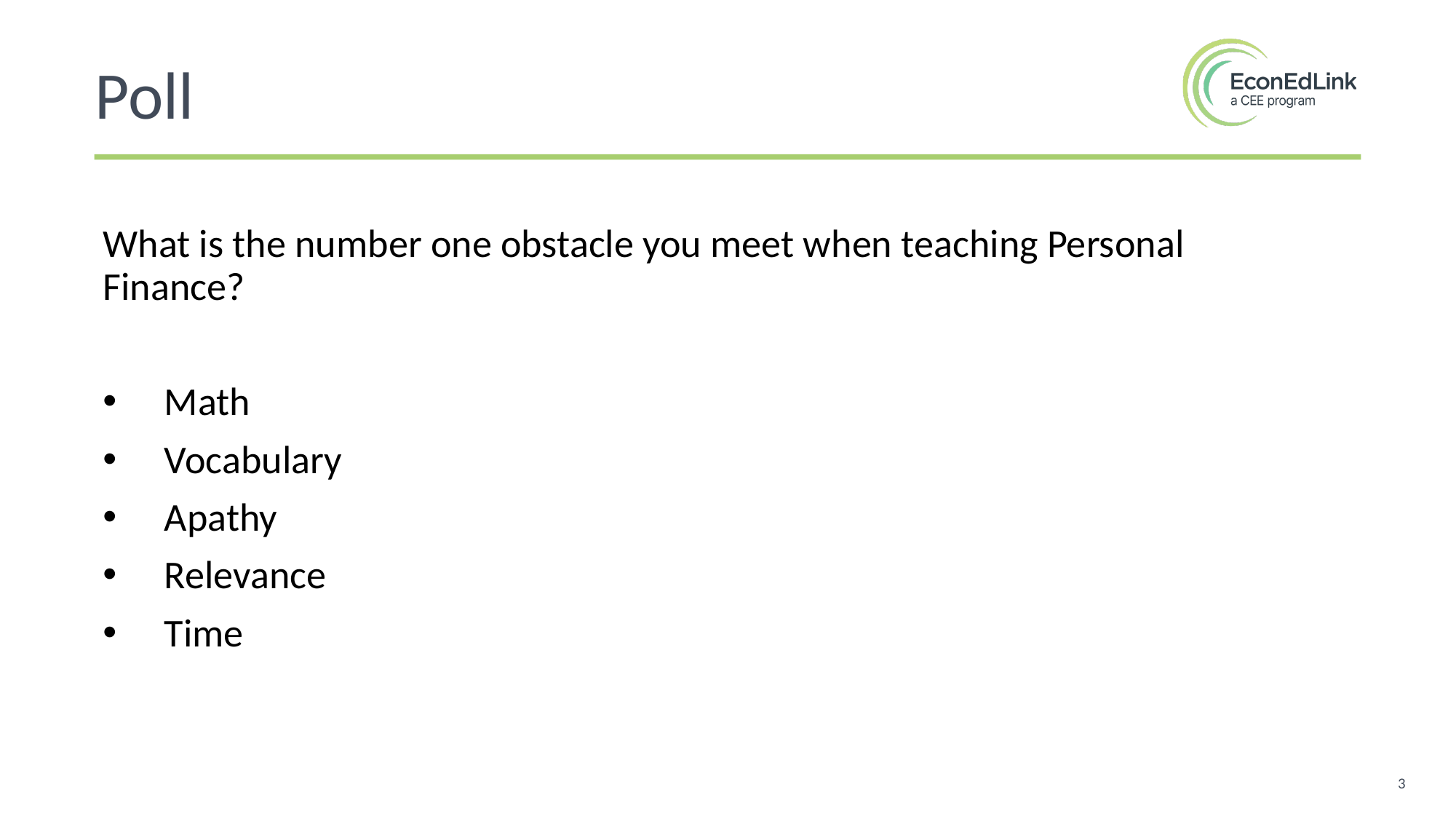

Poll
What is the number one obstacle you meet when teaching Personal Finance?

Math
Vocabulary
Apathy
Relevance
Time

3